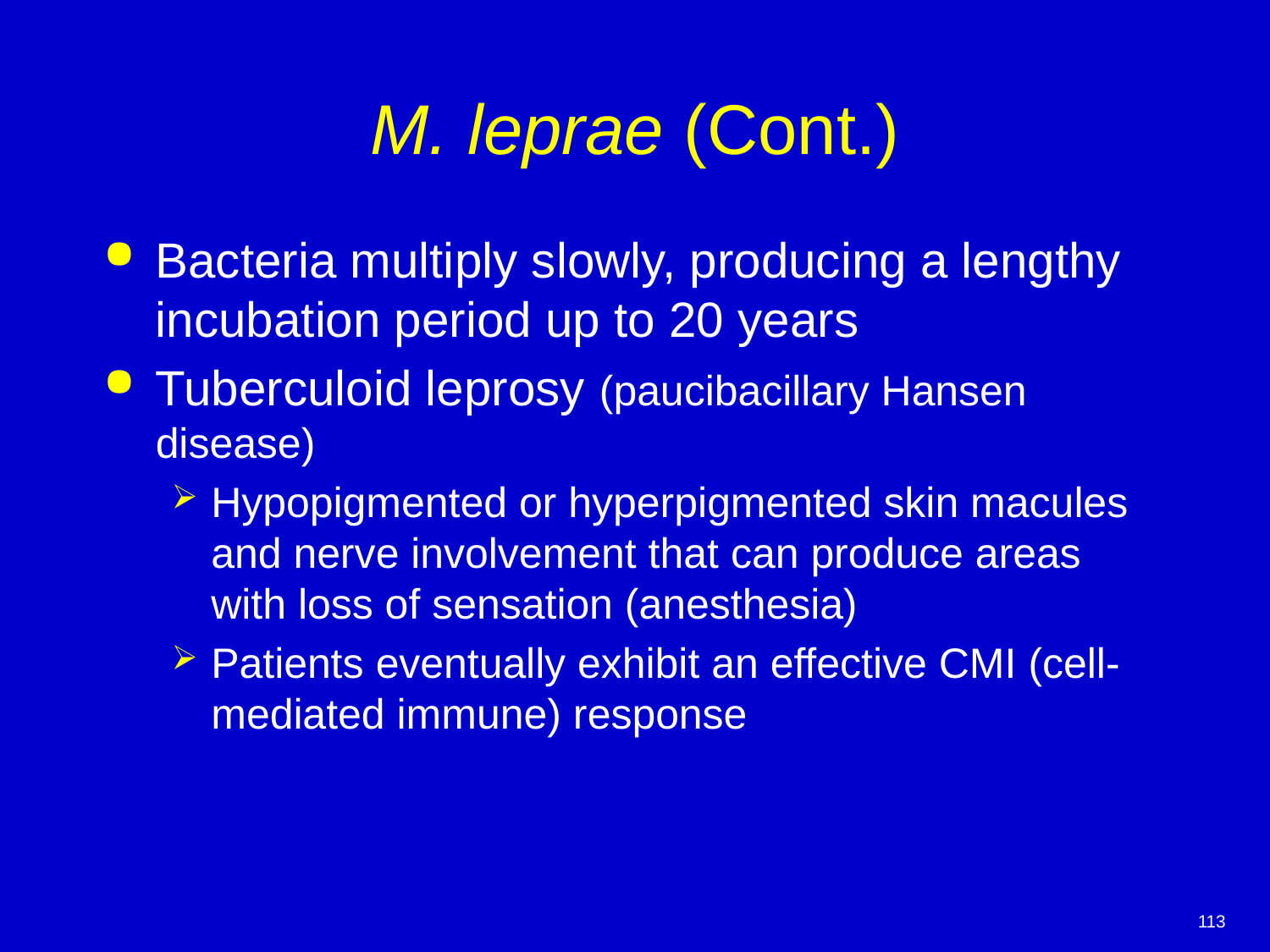

# M. leprae (Cont.)
Bacteria multiply slowly, producing a lengthy incubation period up to 20 years
Tuberculoid leprosy (paucibacillary Hansen disease)
Hypopigmented or hyperpigmented skin macules and nerve involvement that can produce areas with loss of sensation (anesthesia)
Patients eventually exhibit an effective CMI (cell-mediated immune) response